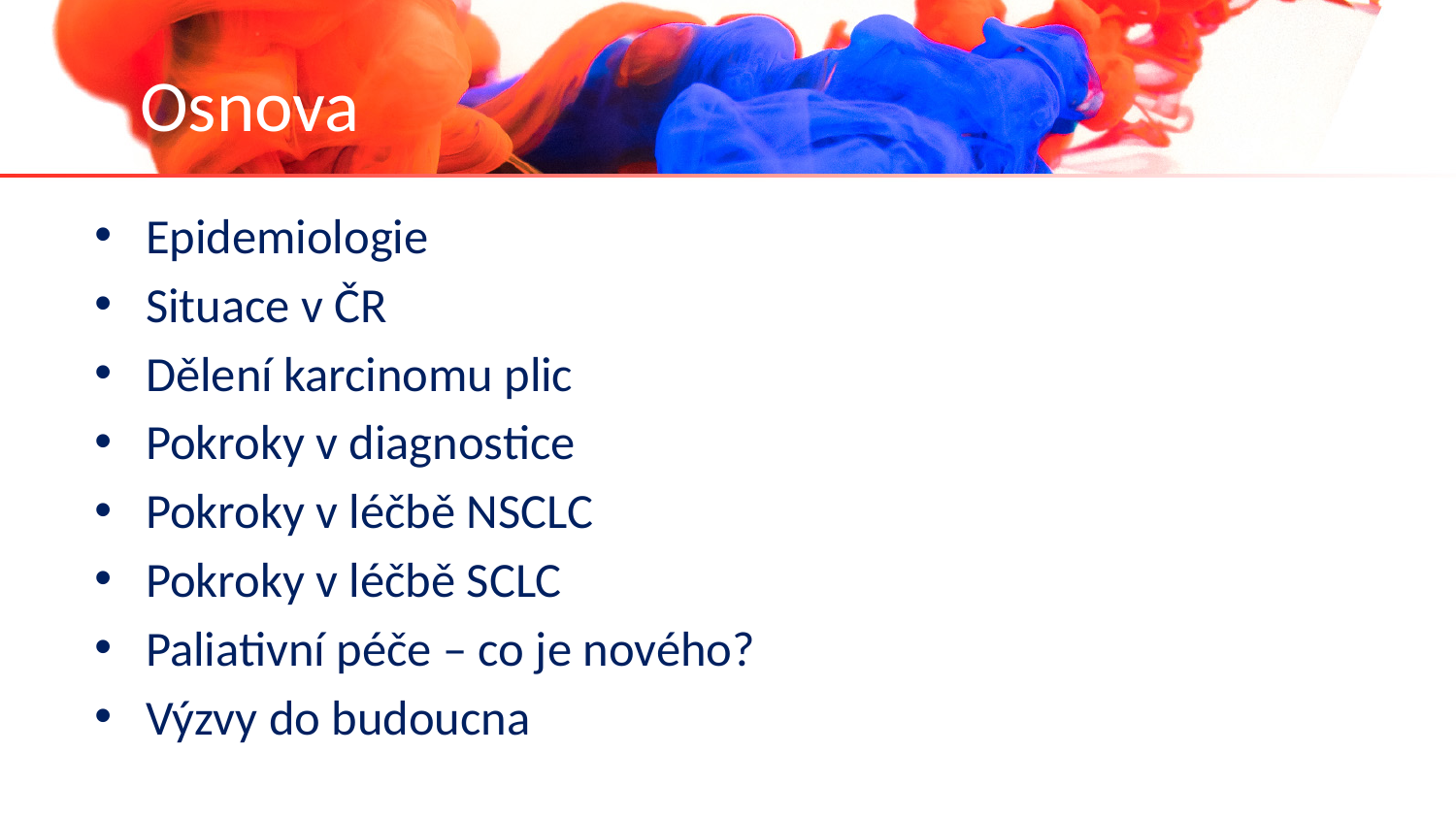

# Osnova
Epidemiologie
Situace v ČR
Dělení karcinomu plic
Pokroky v diagnostice
Pokroky v léčbě NSCLC
Pokroky v léčbě SCLC
Paliativní péče – co je nového?
Výzvy do budoucna